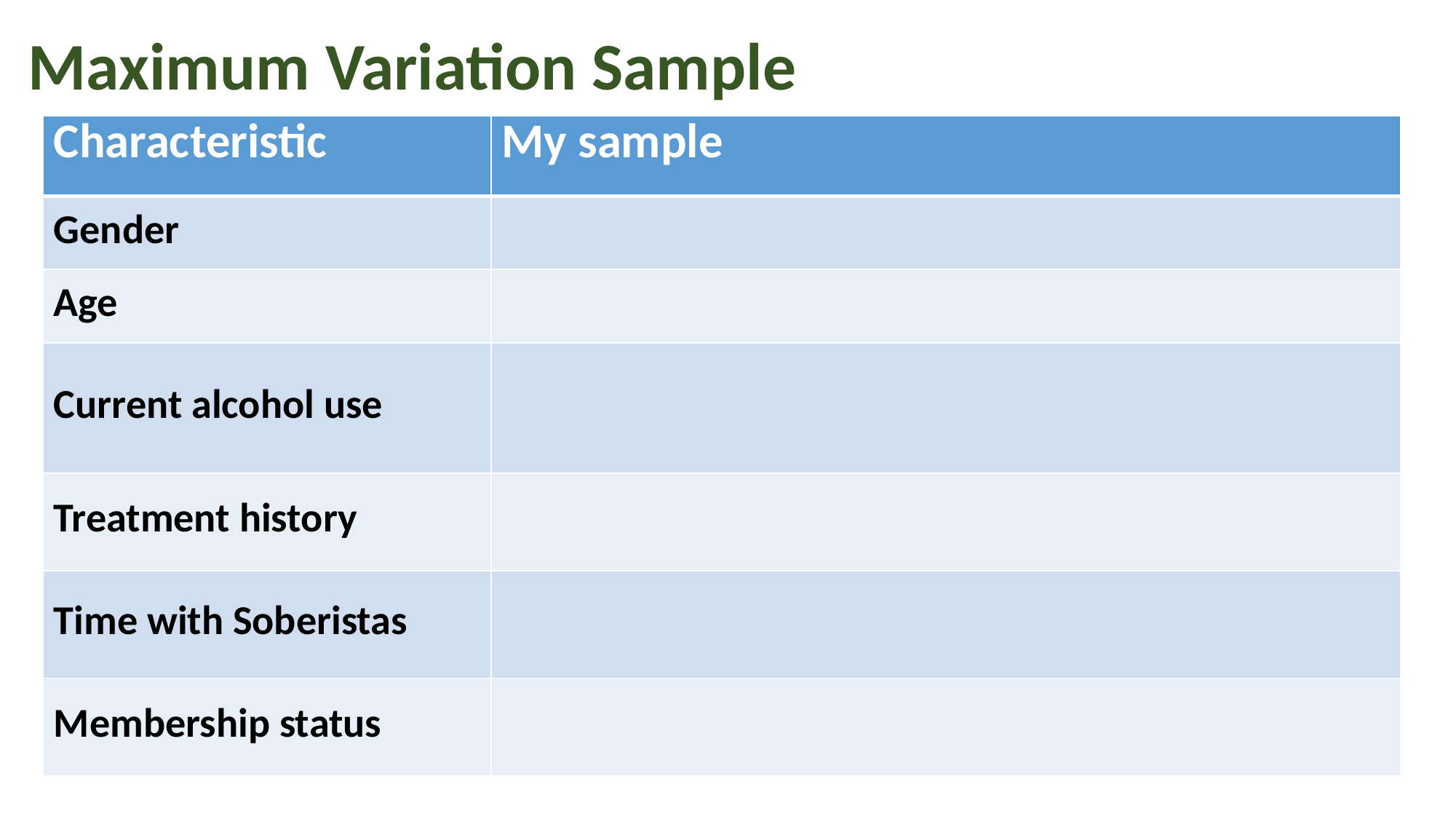

Maximum Variation Sample
| Characteristic | My sample |
| --- | --- |
| Gender |  |
| Age |  |
| Current alcohol use |  |
| Treatment history |  |
| Time with Soberistas |  |
| Membership status |  |